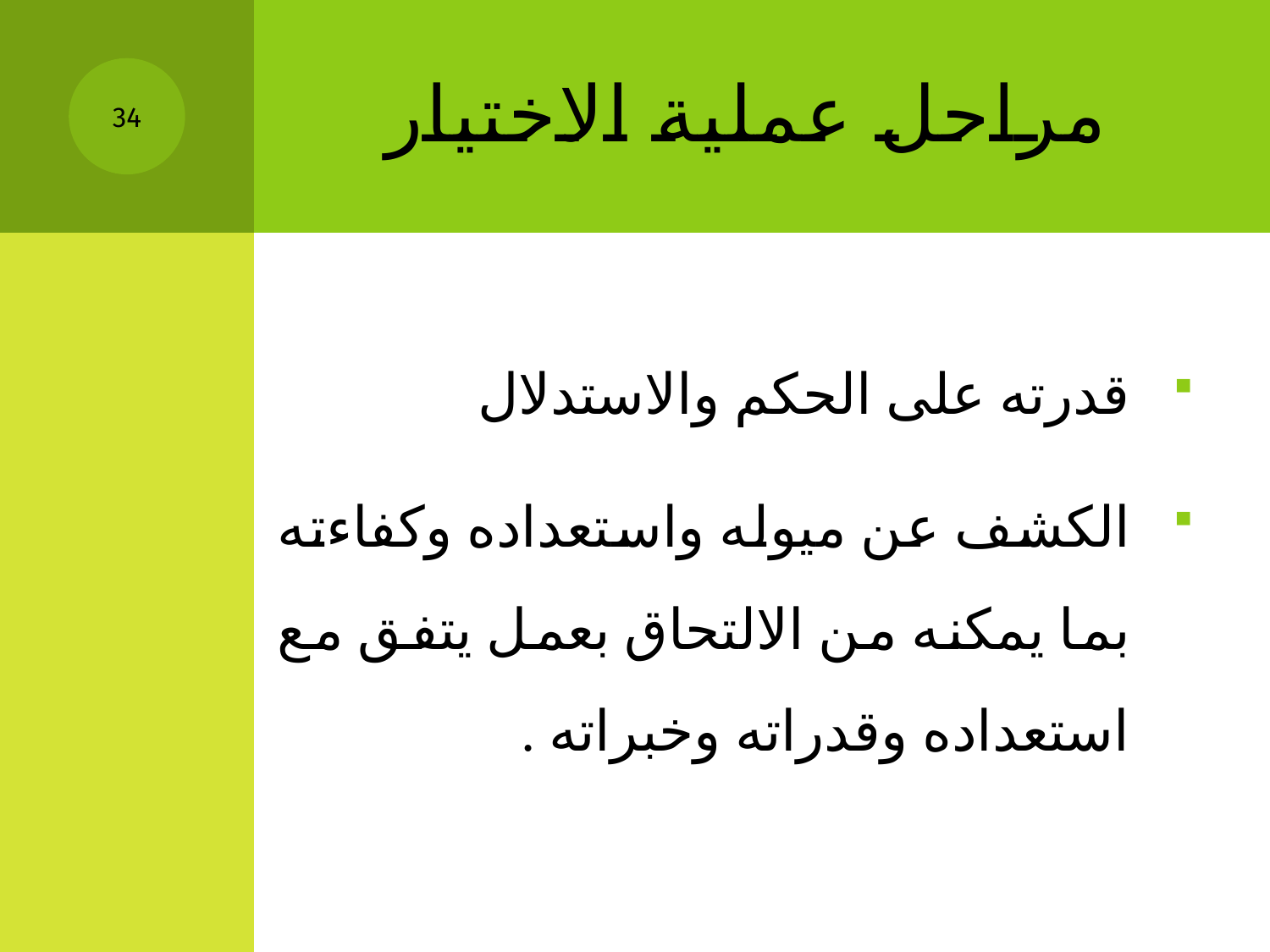

# مراحل عملية الاختيار
34
قدرته على الحكم والاستدلال
الكشف عن ميوله واستعداده وكفاءته بما يمكنه من الالتحاق بعمل يتفق مع استعداده وقدراته وخبراته .